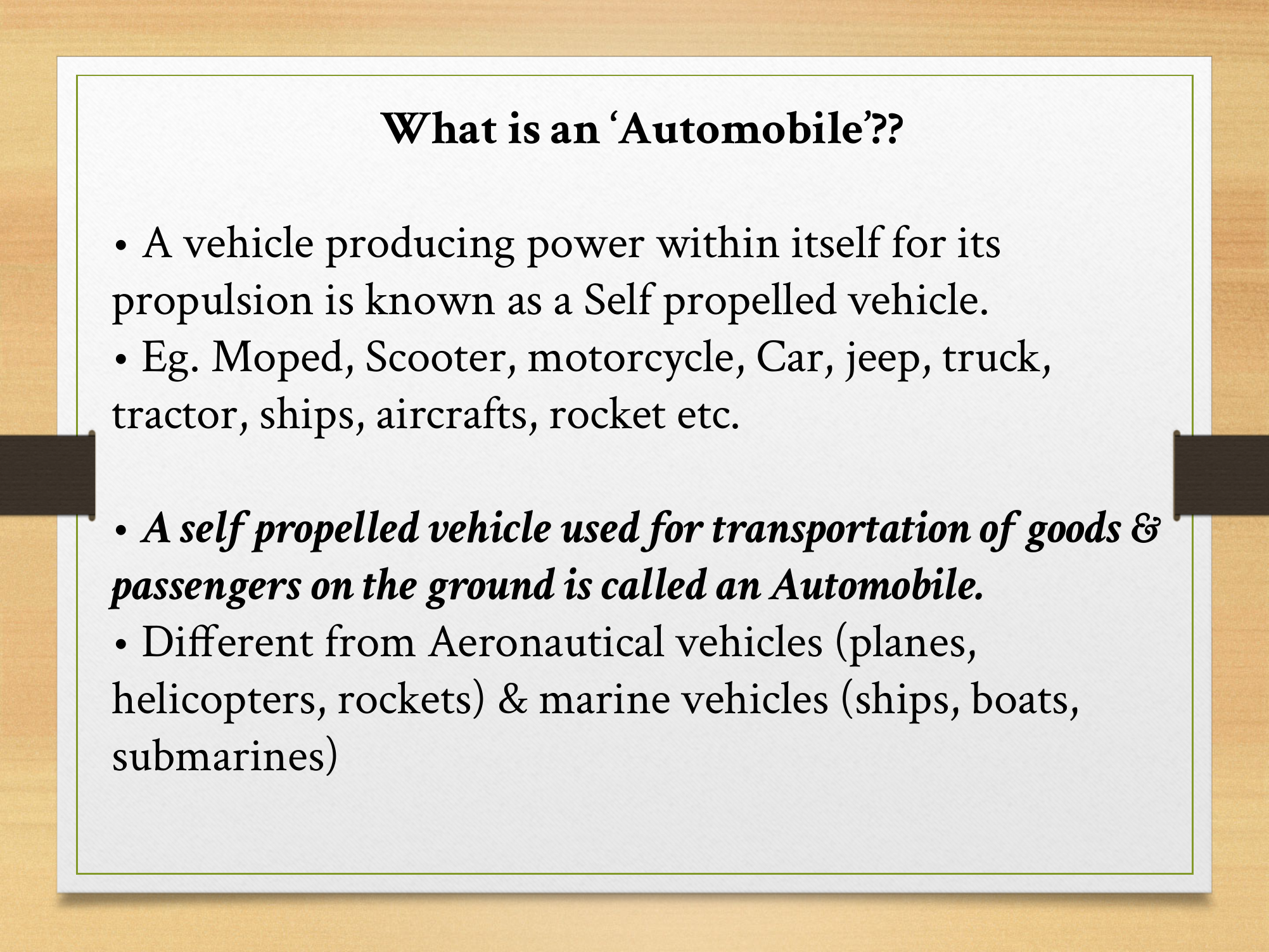

What is an ‘Automobile’??

• A vehicle producing power within itself for its propulsion is known as a Self propelled vehicle.
• Eg. Moped, Scooter, motorcycle, Car, jeep, truck, tractor, ships, aircrafts, rocket etc.

• A self propelled vehicle used for transportation of goods & passengers on the ground is called an Automobile.
• Different from Aeronautical vehicles (planes, helicopters, rockets) & marine vehicles (ships, boats, submarines)